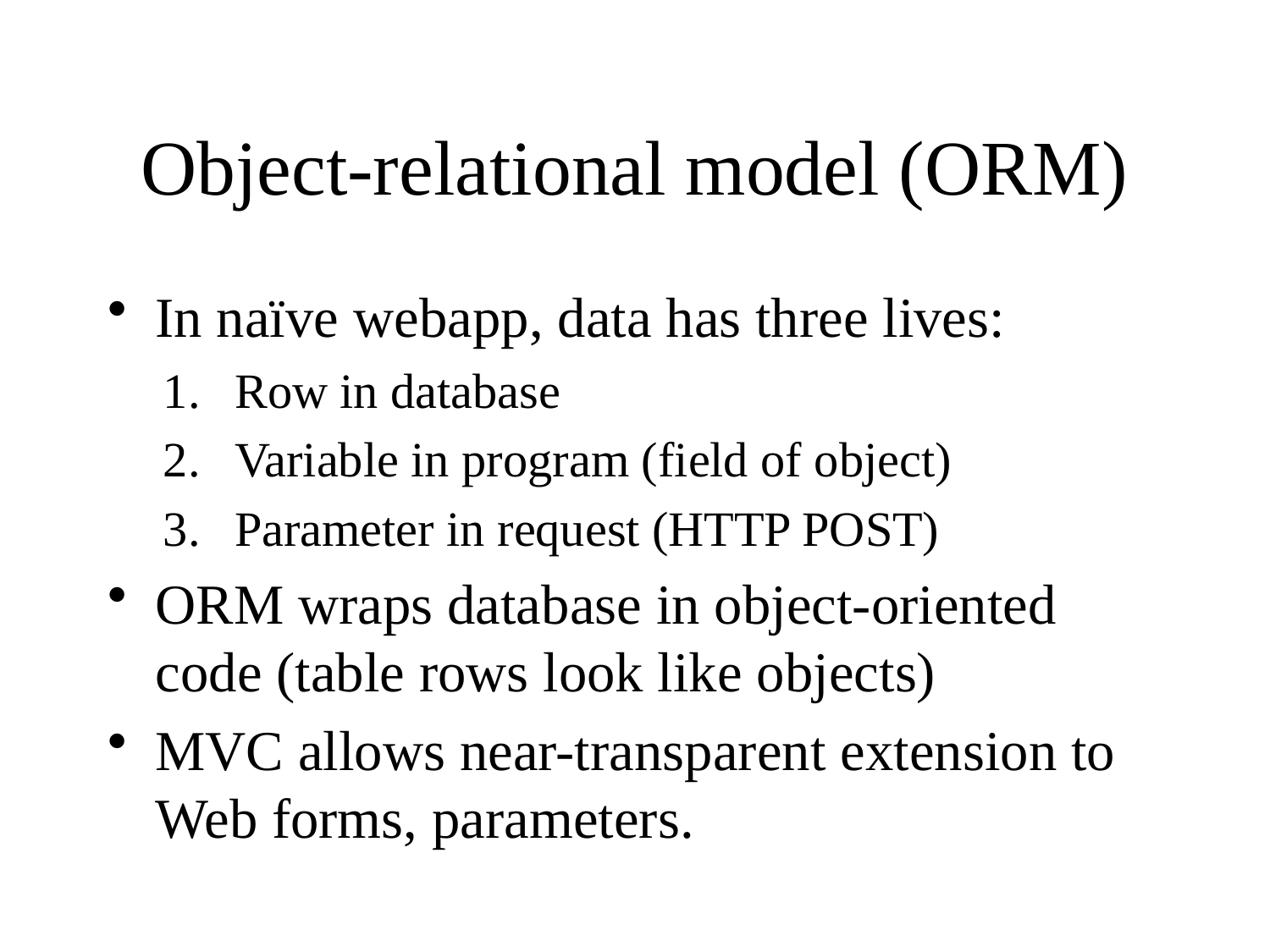

# Object-relational model (ORM)
In naïve webapp, data has three lives:
Row in database
Variable in program (field of object)
Parameter in request (HTTP POST)
ORM wraps database in object-oriented code (table rows look like objects)
MVC allows near-transparent extension to Web forms, parameters.